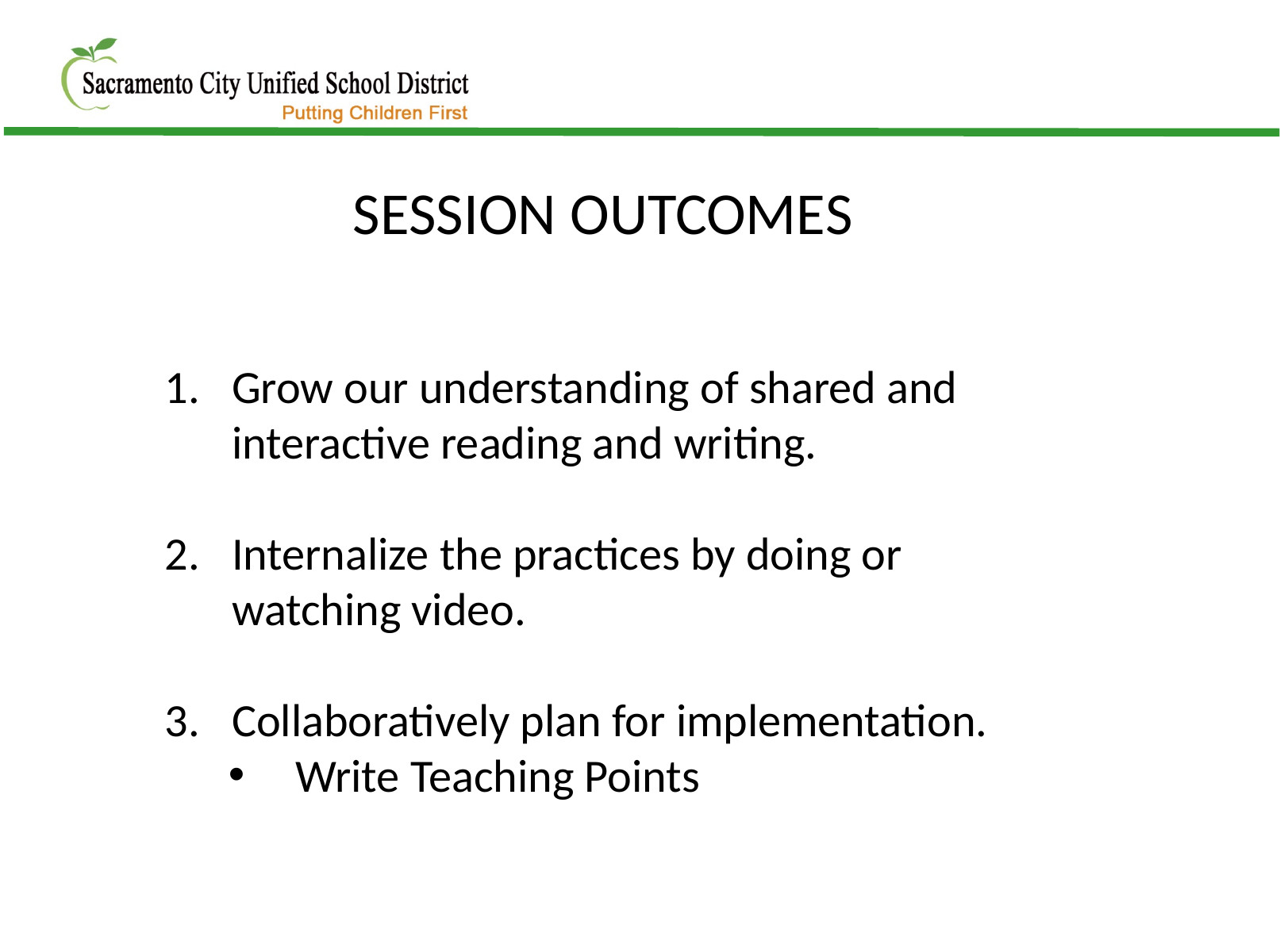

SESSION OUTCOMES

Grow our understanding of shared and interactive reading and writing.

Internalize the practices by doing or watching video.

Collaboratively plan for implementation.
Write Teaching Points